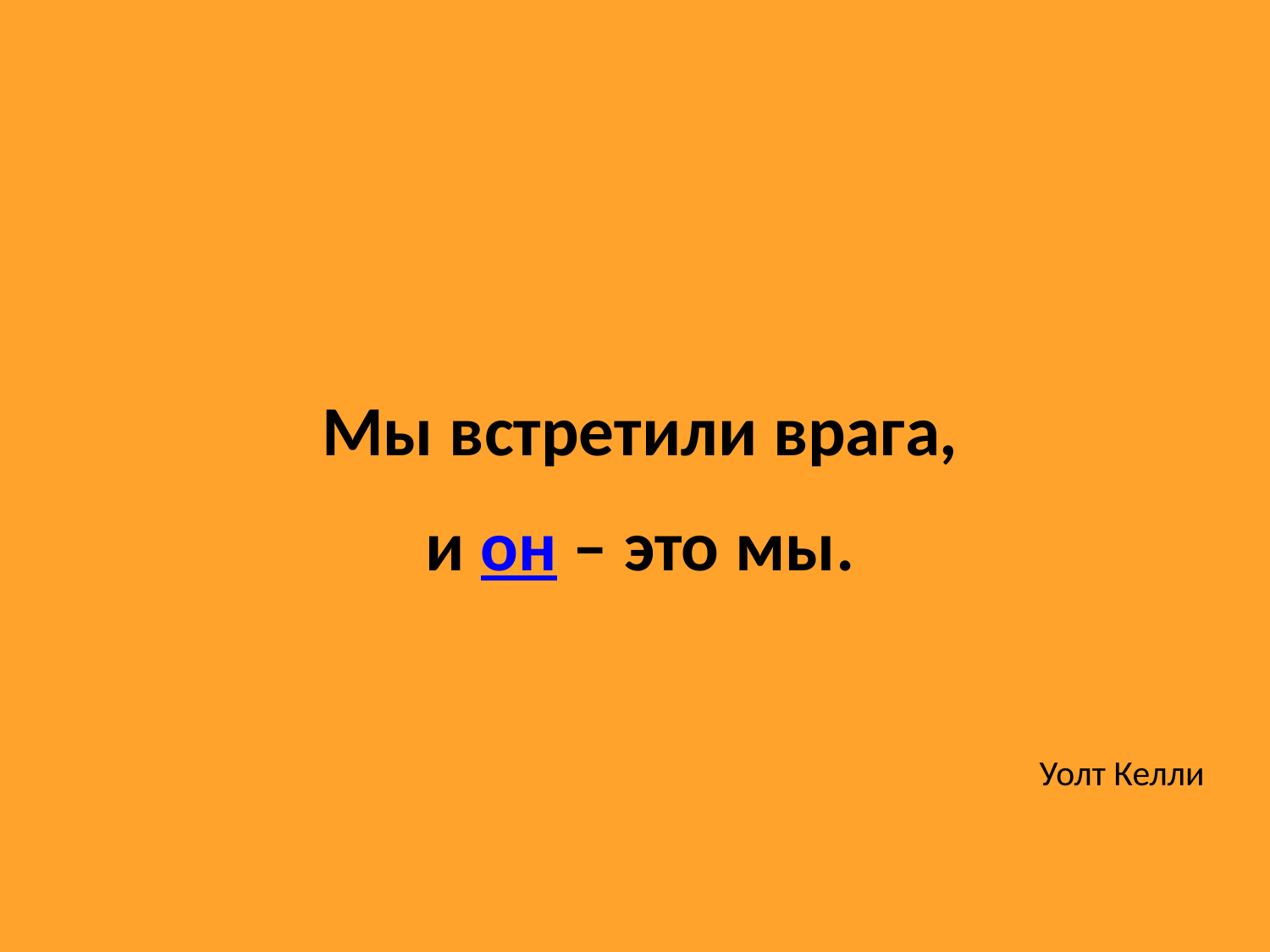

#

Мы встретили врага,
и он – это мы.

Уолт Келли